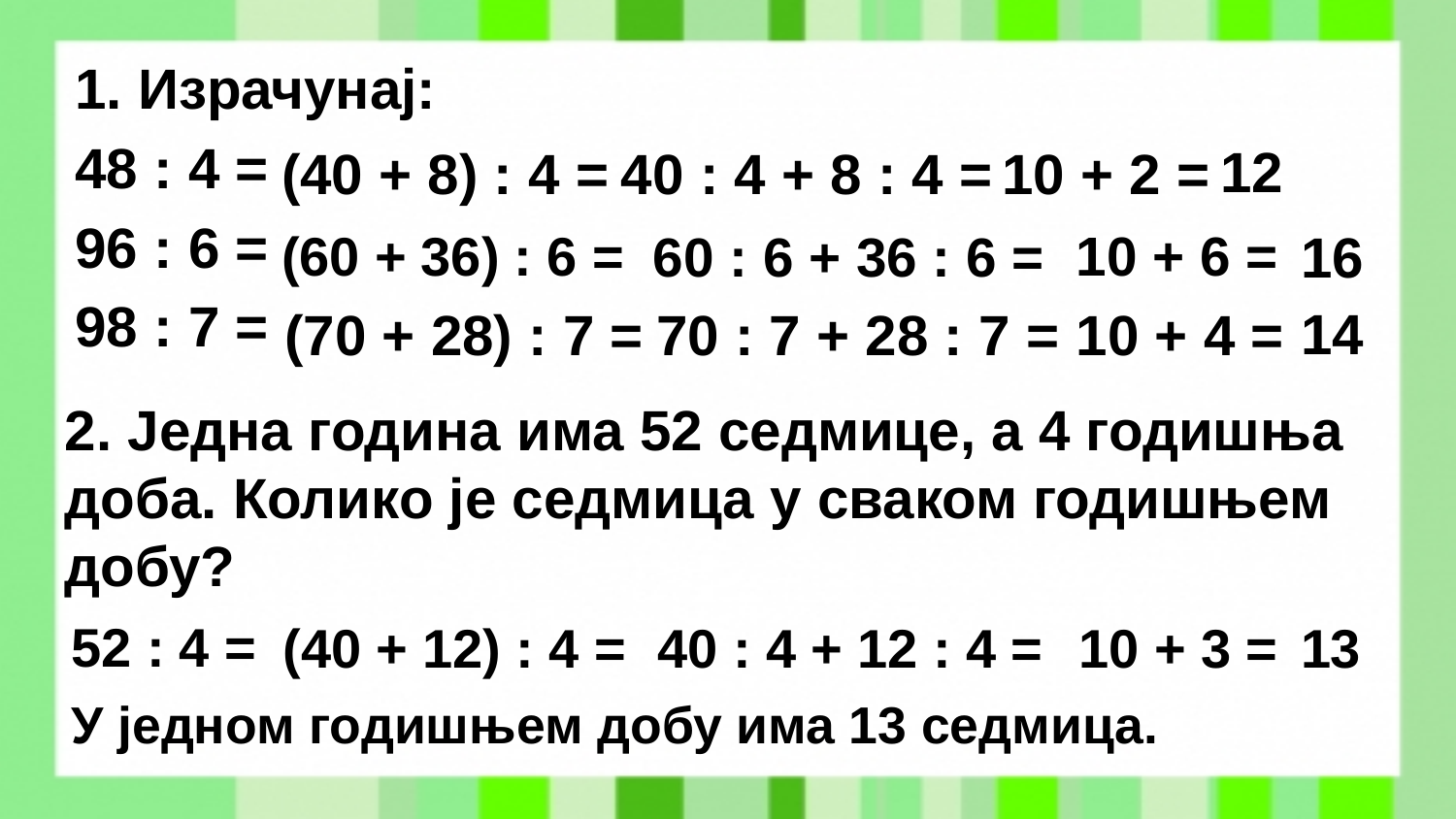

1. Израчунај:
48 : 4 =
96 : 6 =
98 : 7 =
12
40 : 4 + 8 : 4 =
(40 + 8) : 4 =
10 + 2 =
10 + 6 =
16
(60 + 36) : 6 =
60 : 6 + 36 : 6 =
14
(70 + 28) : 7 =
70 : 7 + 28 : 7 =
10 + 4 =
2. Једна година има 52 седмице, а 4 годишња доба. Колико је седмица у сваком годишњем добу?
52 : 4 =
(40 + 12) : 4 =
40 : 4 + 12 : 4 =
10 + 3 =
13
У једном годишњем добу има 13 седмица.